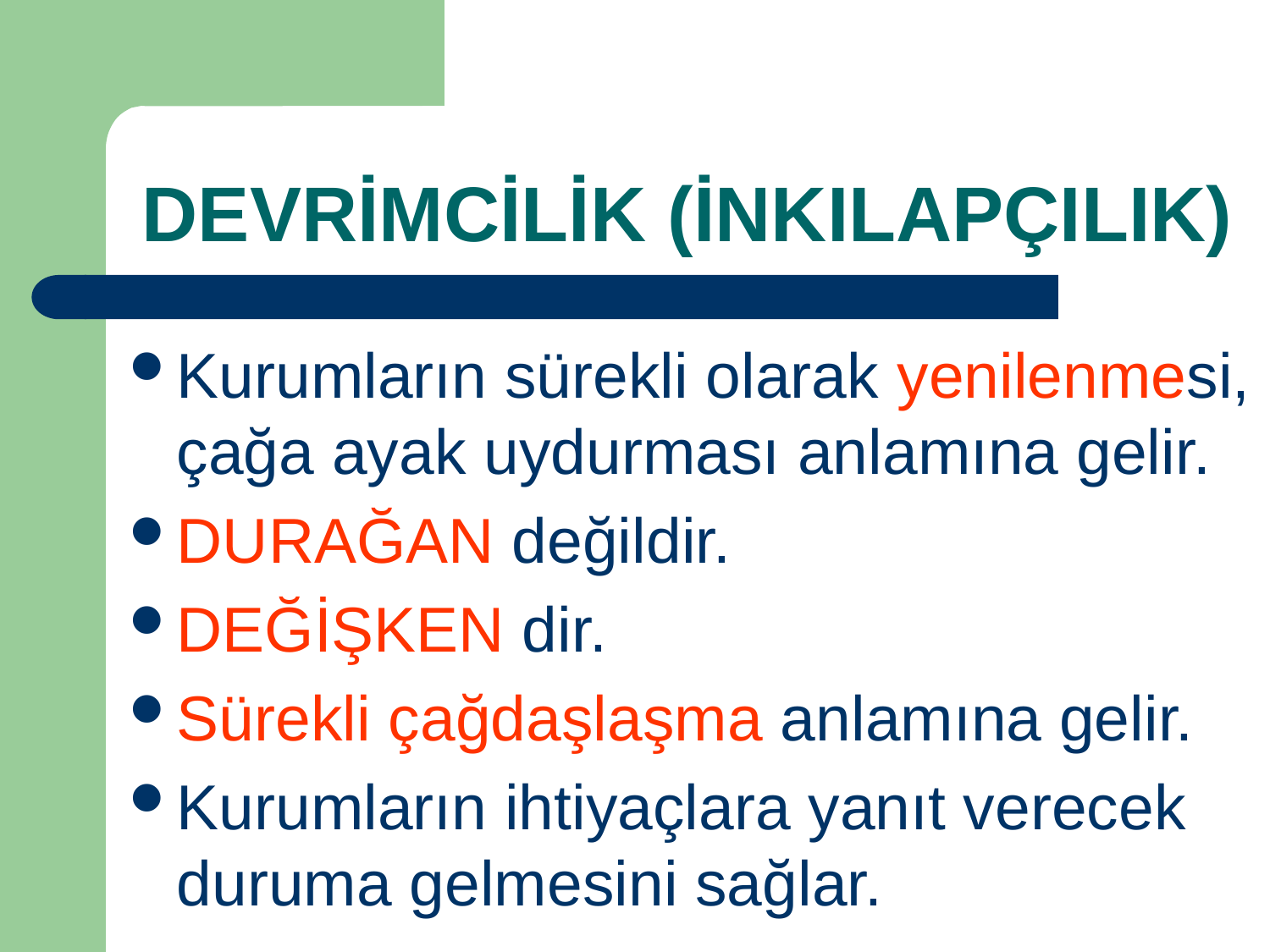

# DEVRİMCİLİK (İNKILAPÇILIK)
Kurumların sürekli olarak yenilenmesi, çağa ayak uydurması anlamına gelir.
DURAĞAN değildir.
DEĞİŞKEN dir.
Sürekli çağdaşlaşma anlamına gelir.
Kurumların ihtiyaçlara yanıt verecek duruma gelmesini sağlar.